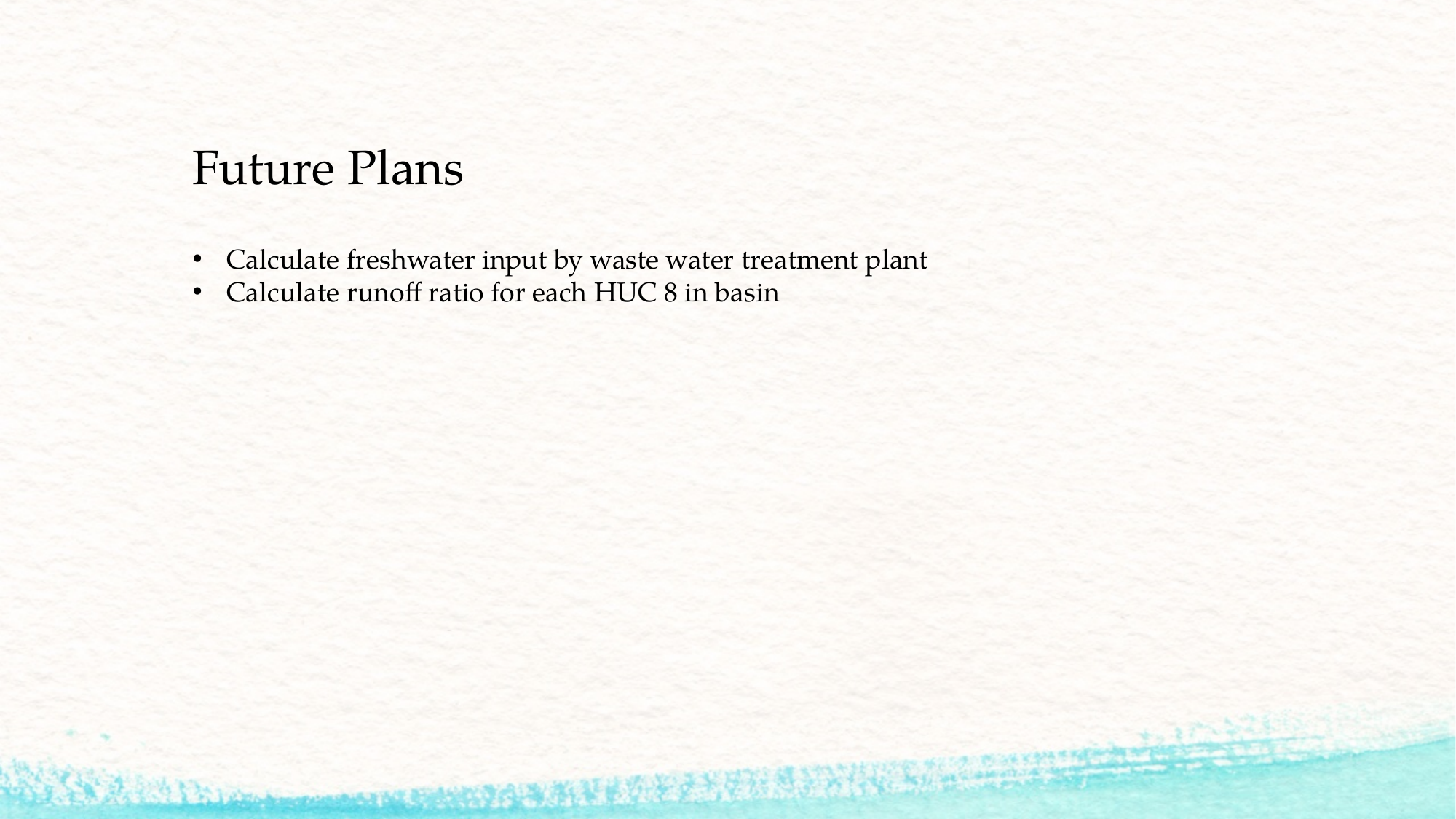

# Future Plans
Calculate freshwater input by waste water treatment plant
Calculate runoff ratio for each HUC 8 in basin